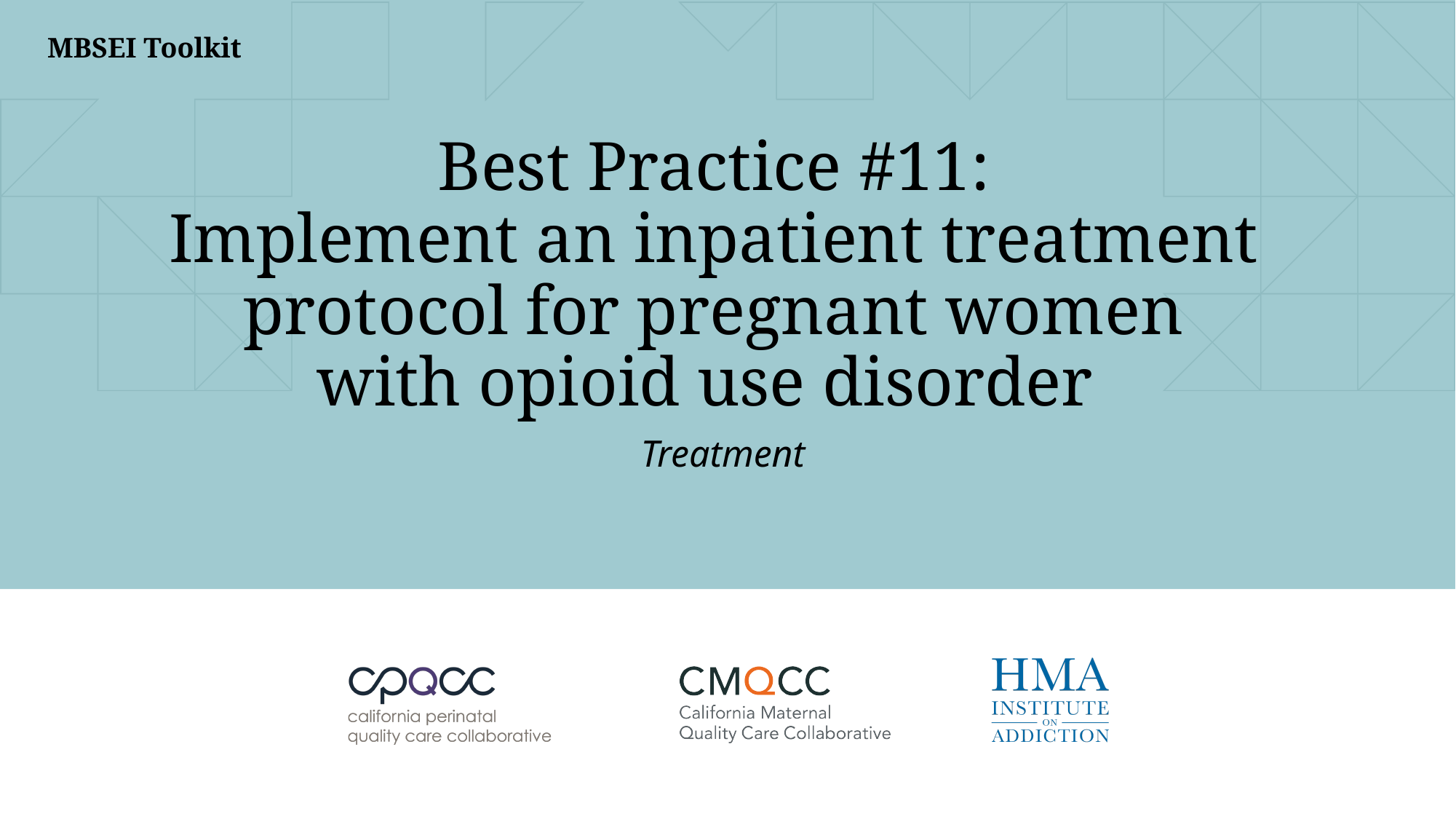

# Best Practice #11: Implement an inpatient treatment protocol for pregnant women with opioid use disorder
Treatment